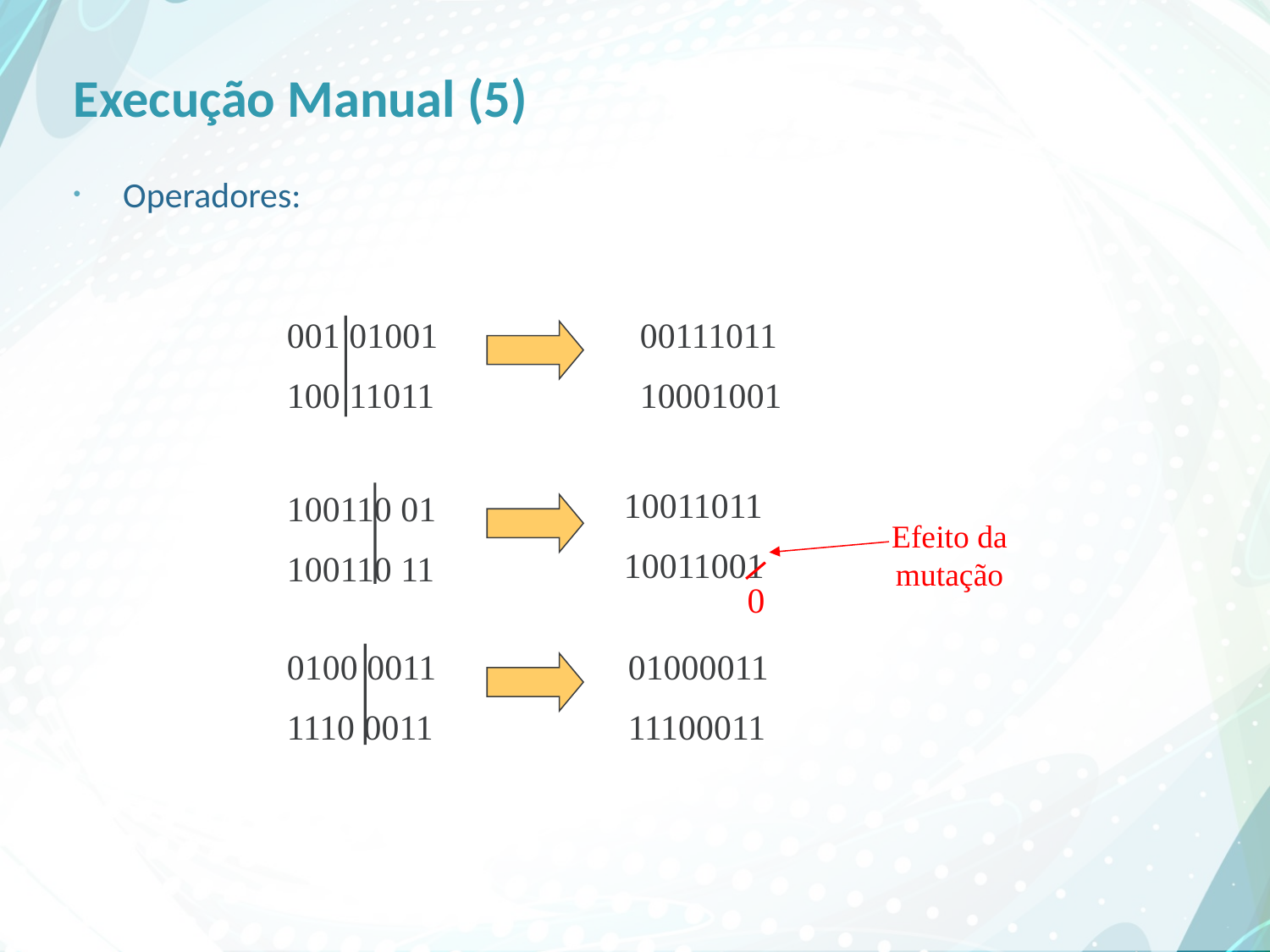

# Execução Manual (5)
Operadores:
001 01001
100 11011
00111011
10001001

10011011
10011001
100110 01
100110 11

Efeito da
mutação

0
0100 0011
1110 0011
01000011
11100011

54